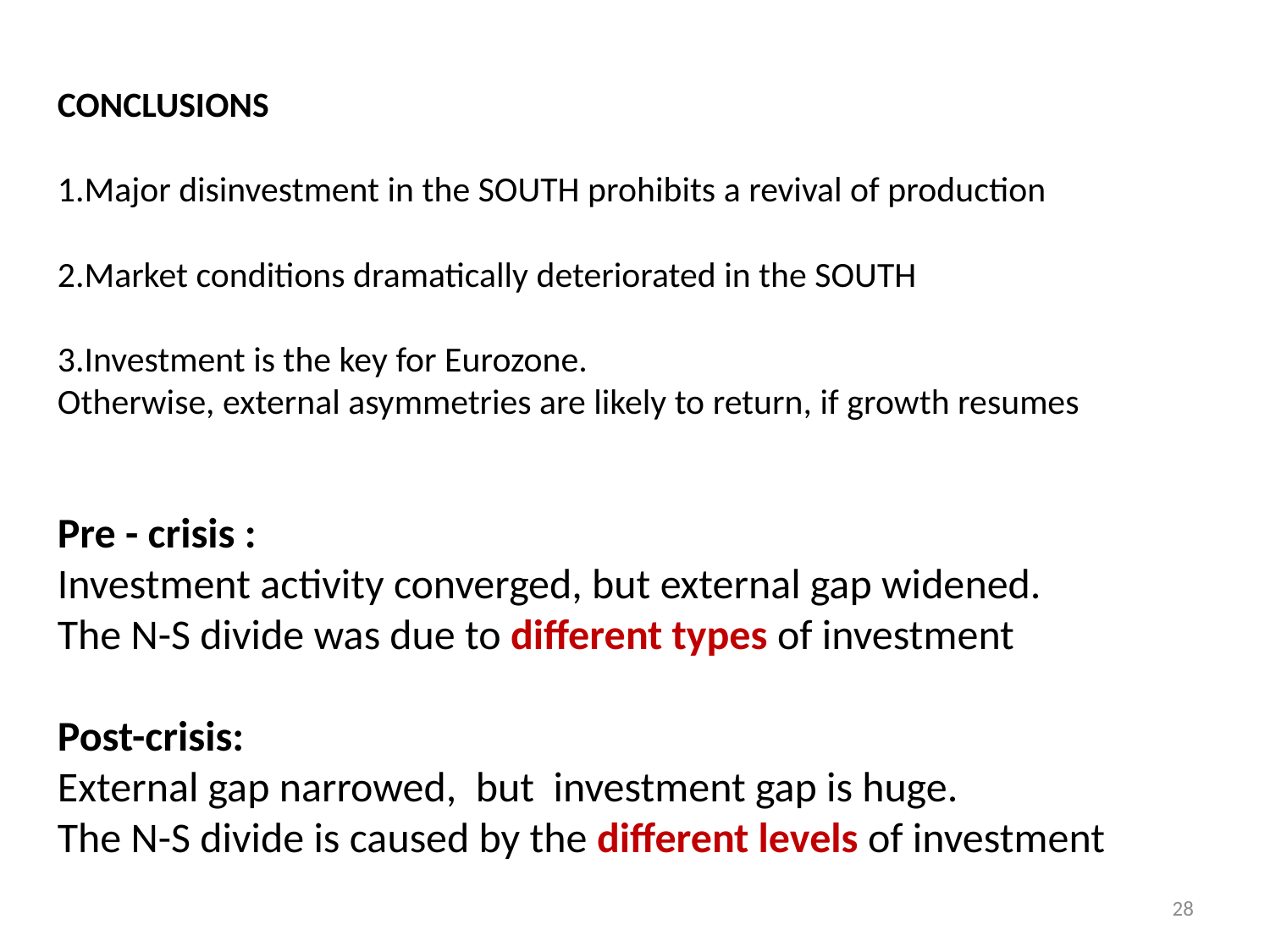

CONCLUSIONS

1.Major disinvestment in the SOUTH prohibits a revival of production

2.Market conditions dramatically deteriorated in the SOUTH

3.Investment is the key for Eurozone.
Otherwise, external asymmetries are likely to return, if growth resumes

Pre - crisis :
Investment activity converged, but external gap widened.
The N-S divide was due to different types of investment

Post-crisis:
External gap narrowed,  but  investment gap is huge.
The N-S divide is caused by the different levels of investment
28